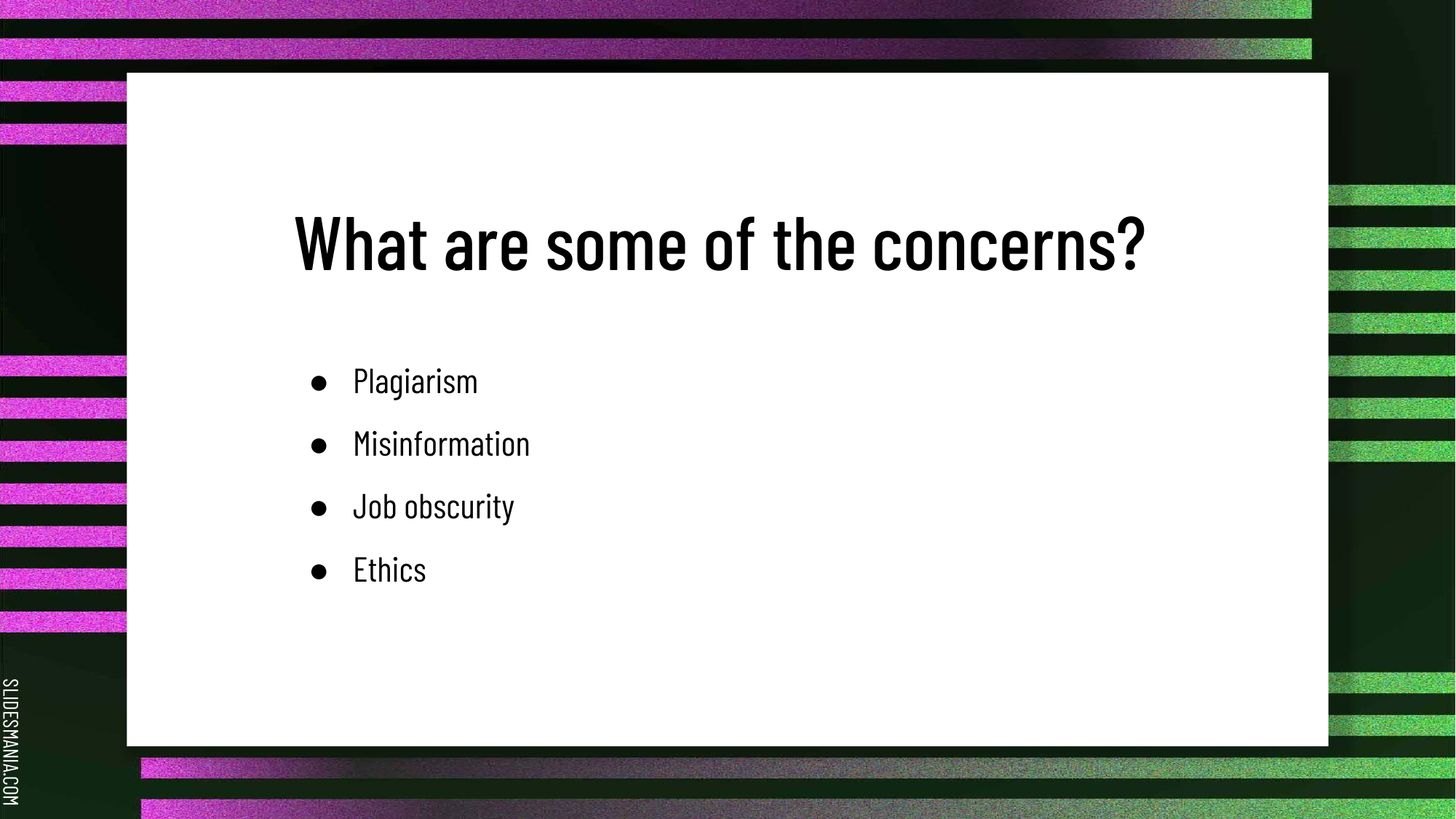

# What are some of the concerns?
Plagiarism
Misinformation
Job obscurity
Ethics